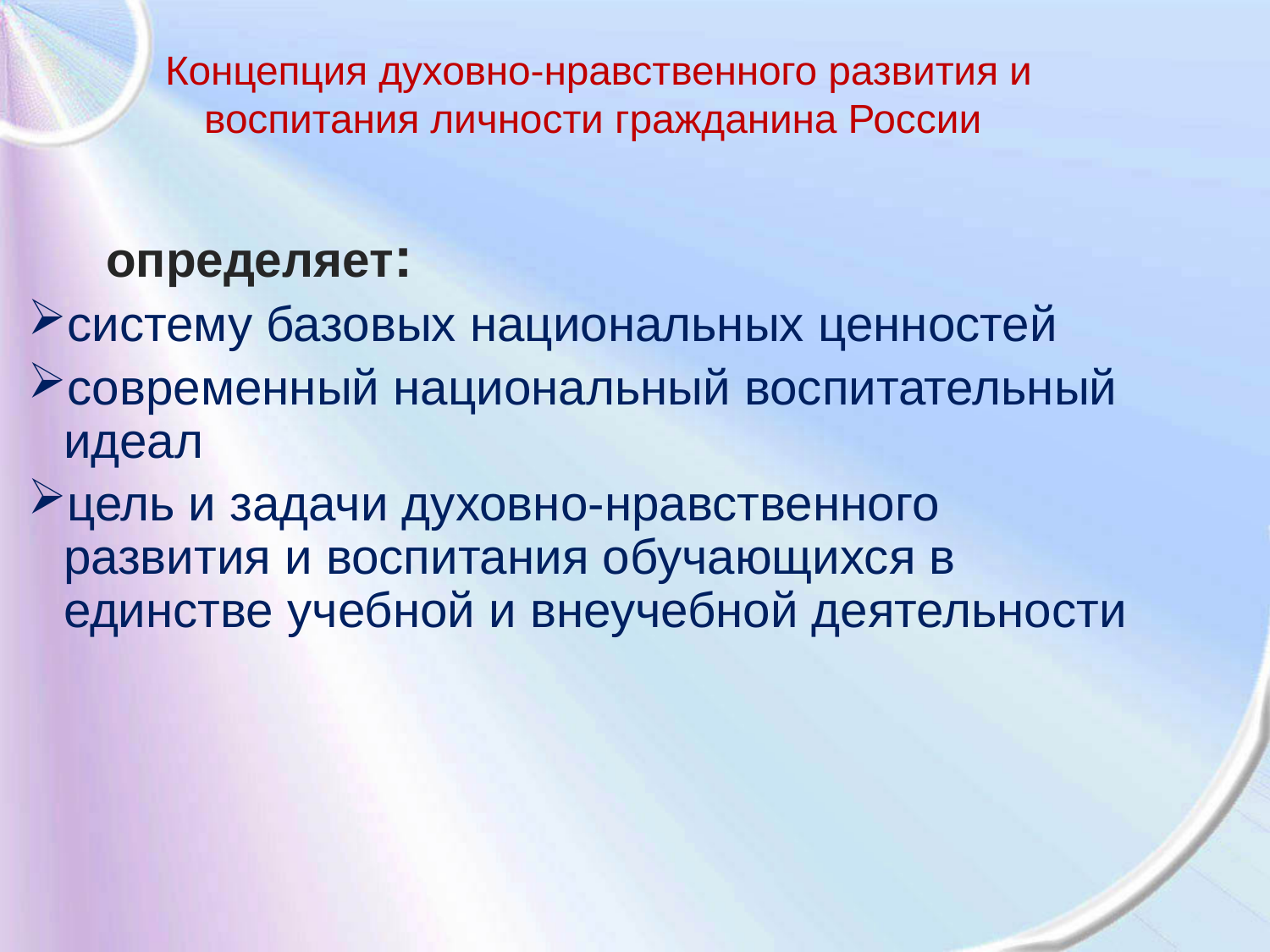

Концепция духовно-нравственного развития и воспитания личности гражданина России
     определяет:
систему базовых национальных ценностей
современный национальный воспитательный идеал
цель и задачи духовно-нравственного развития и воспитания обучающихся в единстве учебной и внеучебной деятельности